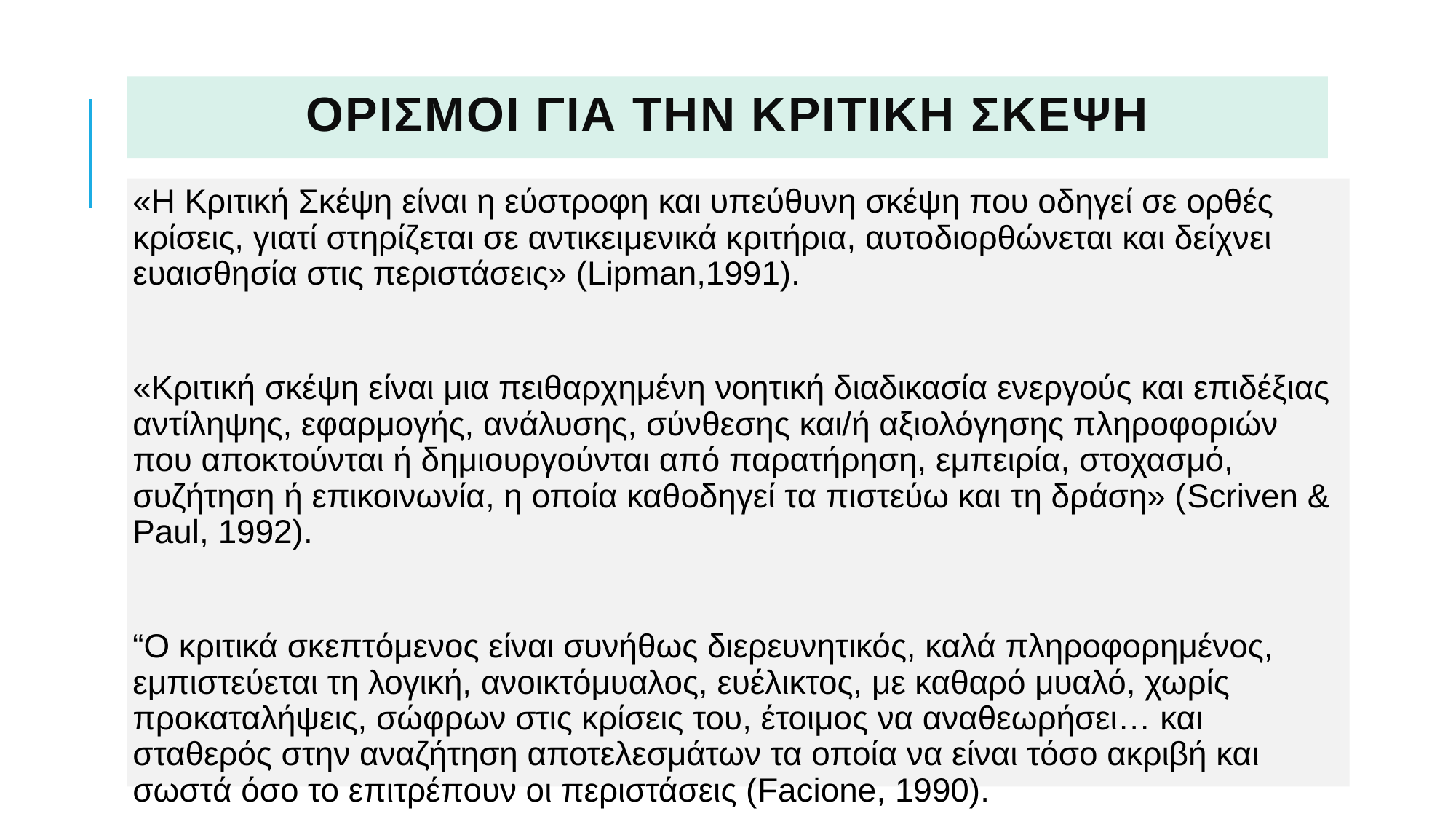

# Ορισμοι για την κριτικη σκεψη
«Η Κριτική Σκέψη είναι η εύστροφη και υπεύθυνη σκέψη που οδηγεί σε ορθές κρίσεις, γιατί στηρίζεται σε αντικειμενικά κριτήρια, αυτοδιορθώνεται και δείχνει ευαισθησία στις περιστάσεις» (Lipman,1991).

«Κριτική σκέψη είναι μια πειθαρχημένη νοητική διαδικασία ενεργούς και επιδέξιας αντίληψης, εφαρμογής, ανάλυσης, σύνθεσης και/ή αξιολόγησης πληροφοριών που αποκτούνται ή δημιουργούνται από παρατήρηση, εμπειρία, στοχασμό, συζήτηση ή επικοινωνία, η οποία καθοδηγεί τα πιστεύω και τη δράση» (Scriven & Paul, 1992).

“Ο κριτικά σκεπτόμενος είναι συνήθως διερευνητικός, καλά πληροφορημένος, εμπιστεύεται τη λογική, ανοικτόμυαλος, ευέλικτος, με καθαρό μυαλό, χωρίς προκαταλήψεις, σώφρων στις κρίσεις του, έτοιμος να αναθεωρήσει… και σταθερός στην αναζήτηση αποτελεσμάτων τα οποία να είναι τόσο ακριβή και σωστά όσο το επιτρέπουν οι περιστάσεις (Facione, 1990).